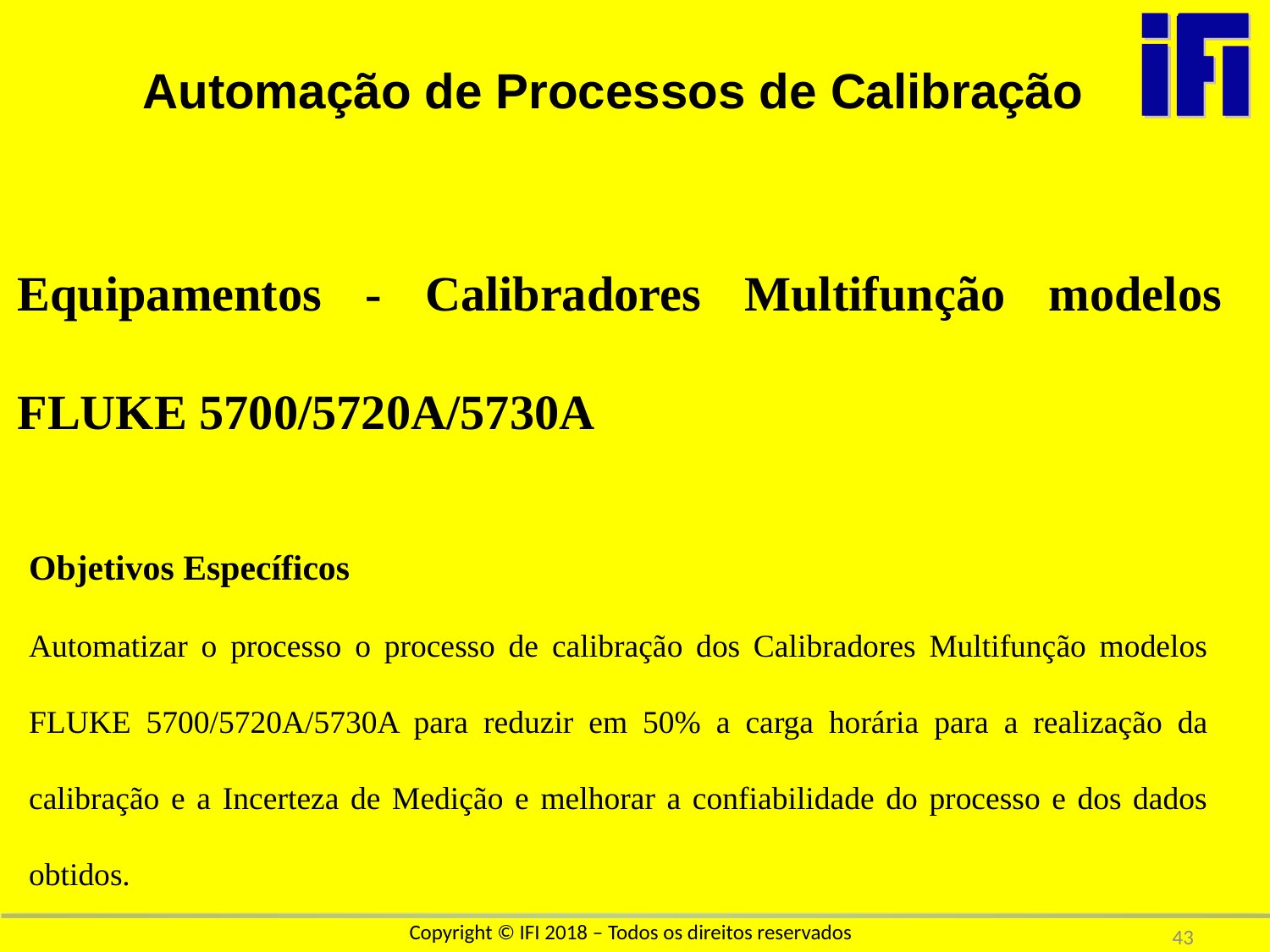

Automação de Processos de Calibração
Equipamentos - Calibradores Multifunção modelos FLUKE 5700/5720A/5730A
Objetivos Específicos
Automatizar o processo o processo de calibração dos Calibradores Multifunção modelos FLUKE 5700/5720A/5730A para reduzir em 50% a carga horária para a realização da calibração e a Incerteza de Medição e melhorar a confiabilidade do processo e dos dados obtidos.